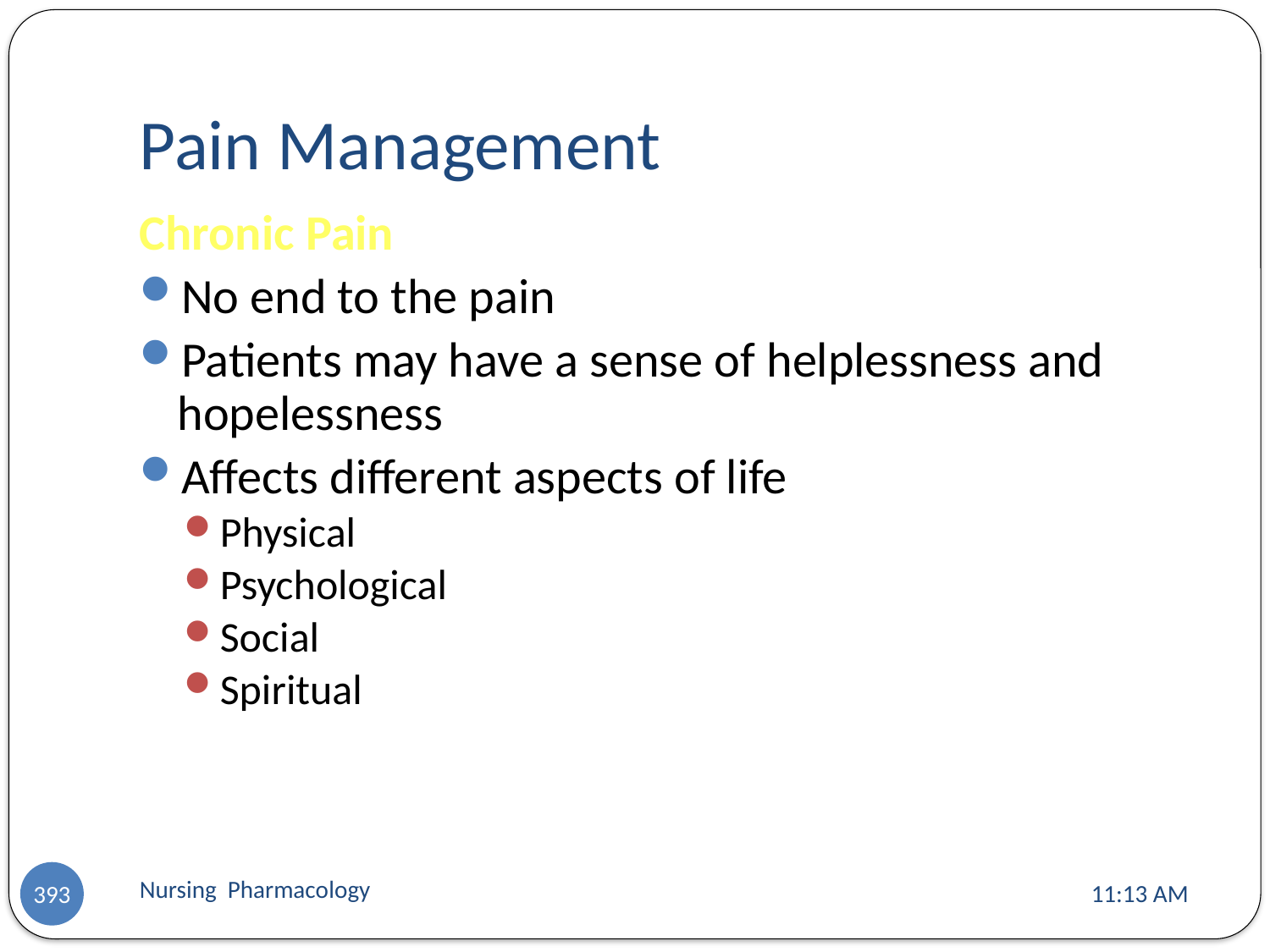

# Pain Management
Chronic Pain
No end to the pain
Patients may have a sense of helplessness and hopelessness
Affects different aspects of life
Physical
Psychological
Social
Spiritual

Nursing  Pharmacology
11:13 AM
393